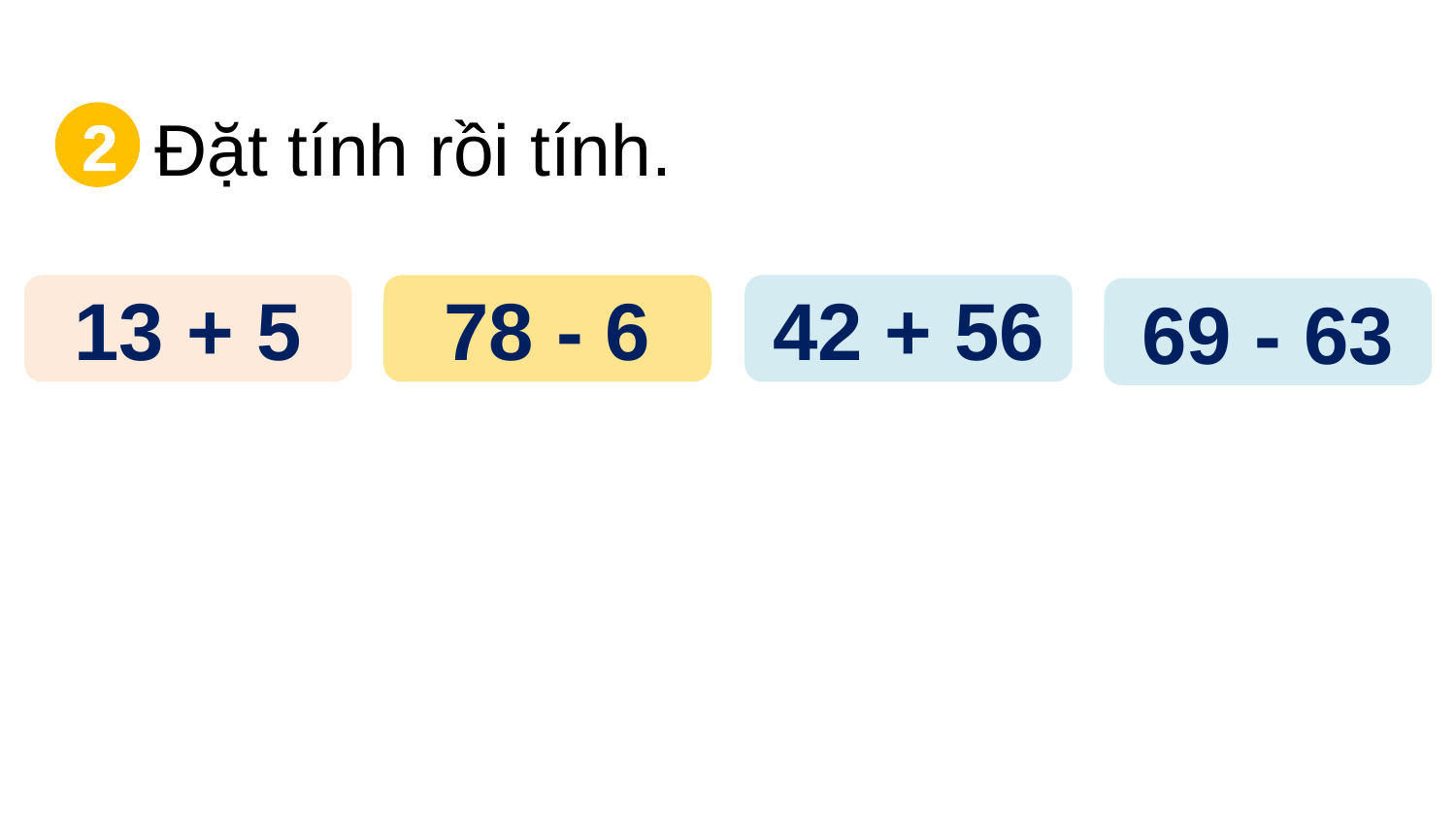

Đặt tính rồi tính.
2
13 + 5
78 - 6
42 + 56
69 - 63